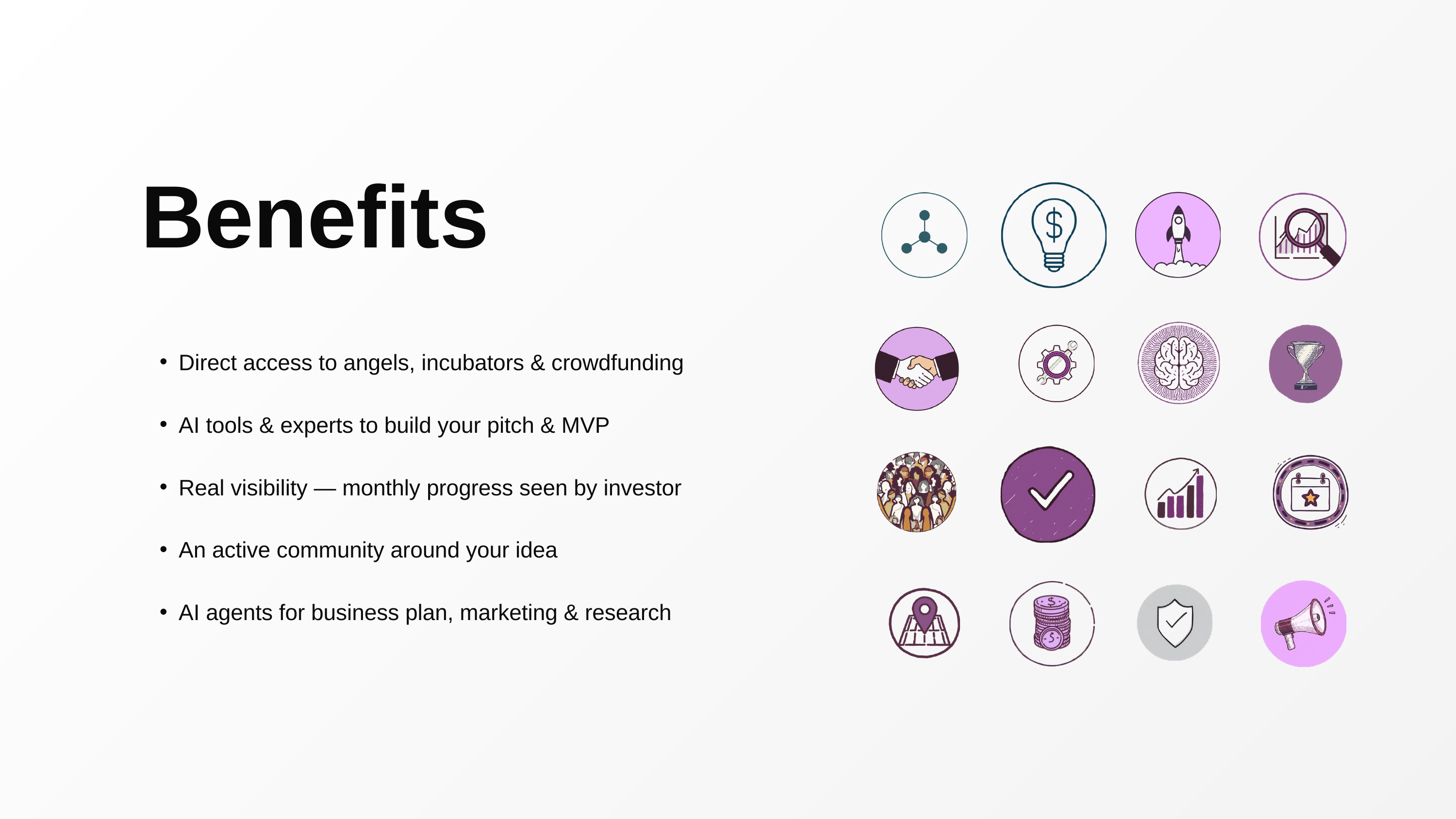

Benefits

Direct access to angels, incubators & crowdfunding

AI tools & experts to build your pitch & MVP

Real visibility — monthly progress seen by investor

An active community around your idea

AI agents for business plan, marketing & research